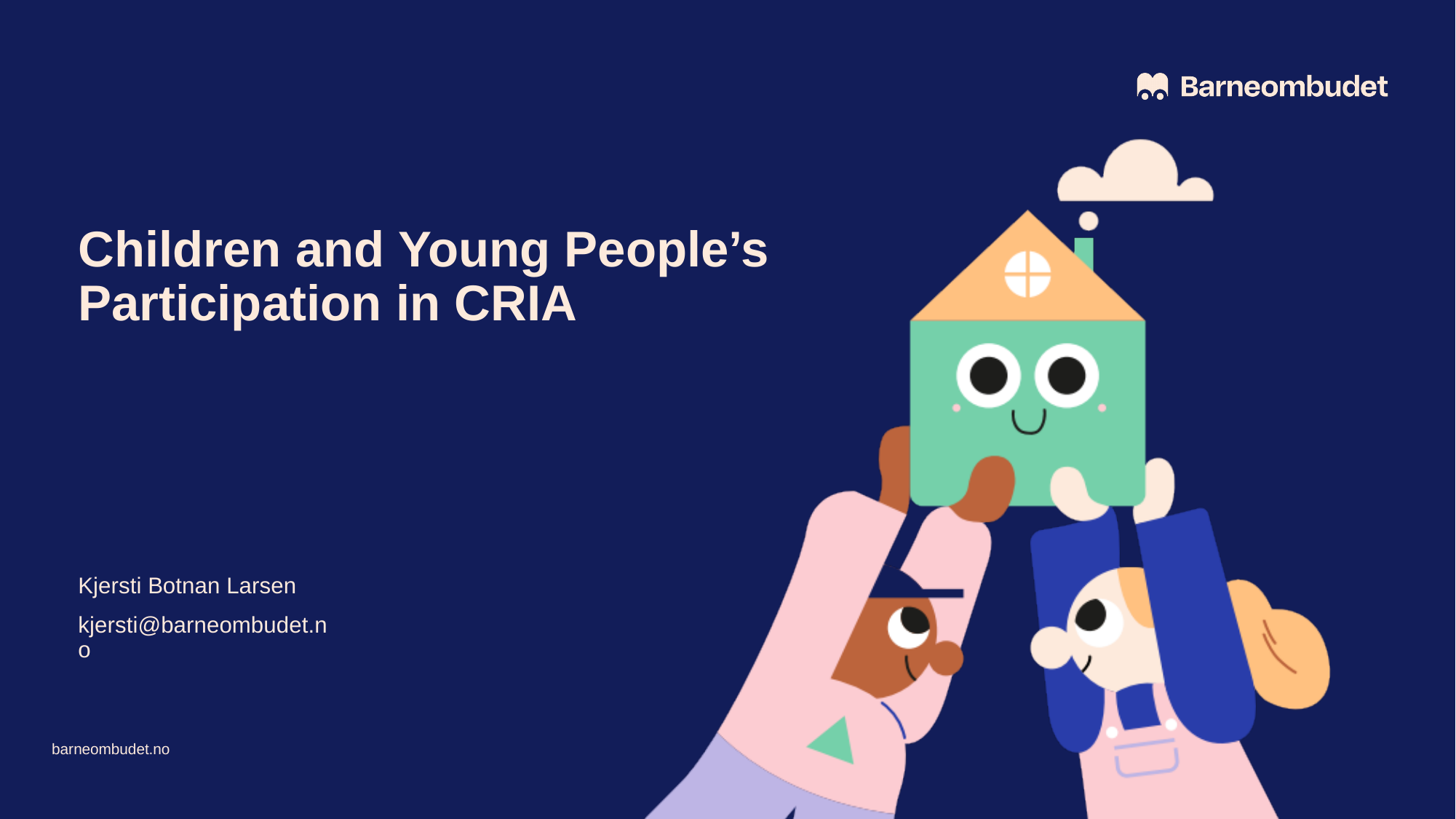

# Children and Young People’s Participation in CRIA
Kjersti Botnan Larsen
kjersti@barneombudet.no